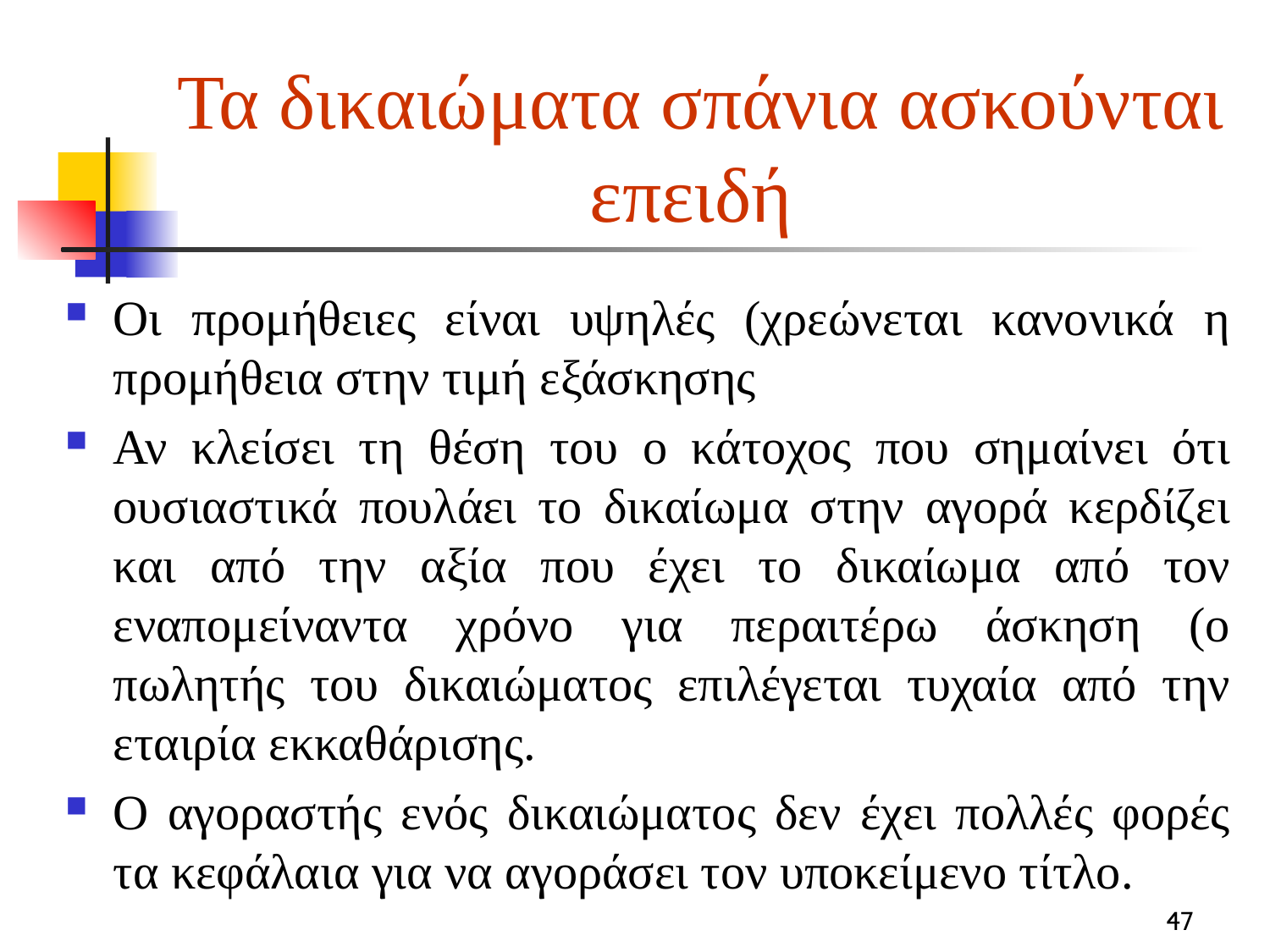

# Τα δικαιώματα σπάνια ασκούνται επειδή
Οι προμήθειες είναι υψηλές (χρεώνεται κανονικά η προμήθεια στην τιμή εξάσκησης
Αν κλείσει τη θέση του ο κάτοχος που σημαίνει ότι ουσιαστικά πουλάει το δικαίωμα στην αγορά κερδίζει και από την αξία που έχει το δικαίωμα από τον εναπομείναντα χρόνο για περαιτέρω άσκηση (ο πωλητής του δικαιώματος επιλέγεται τυχαία από την εταιρία εκκαθάρισης.
Ο αγοραστής ενός δικαιώματος δεν έχει πολλές φορές τα κεφάλαια για να αγοράσει τον υποκείμενο τίτλο.

47